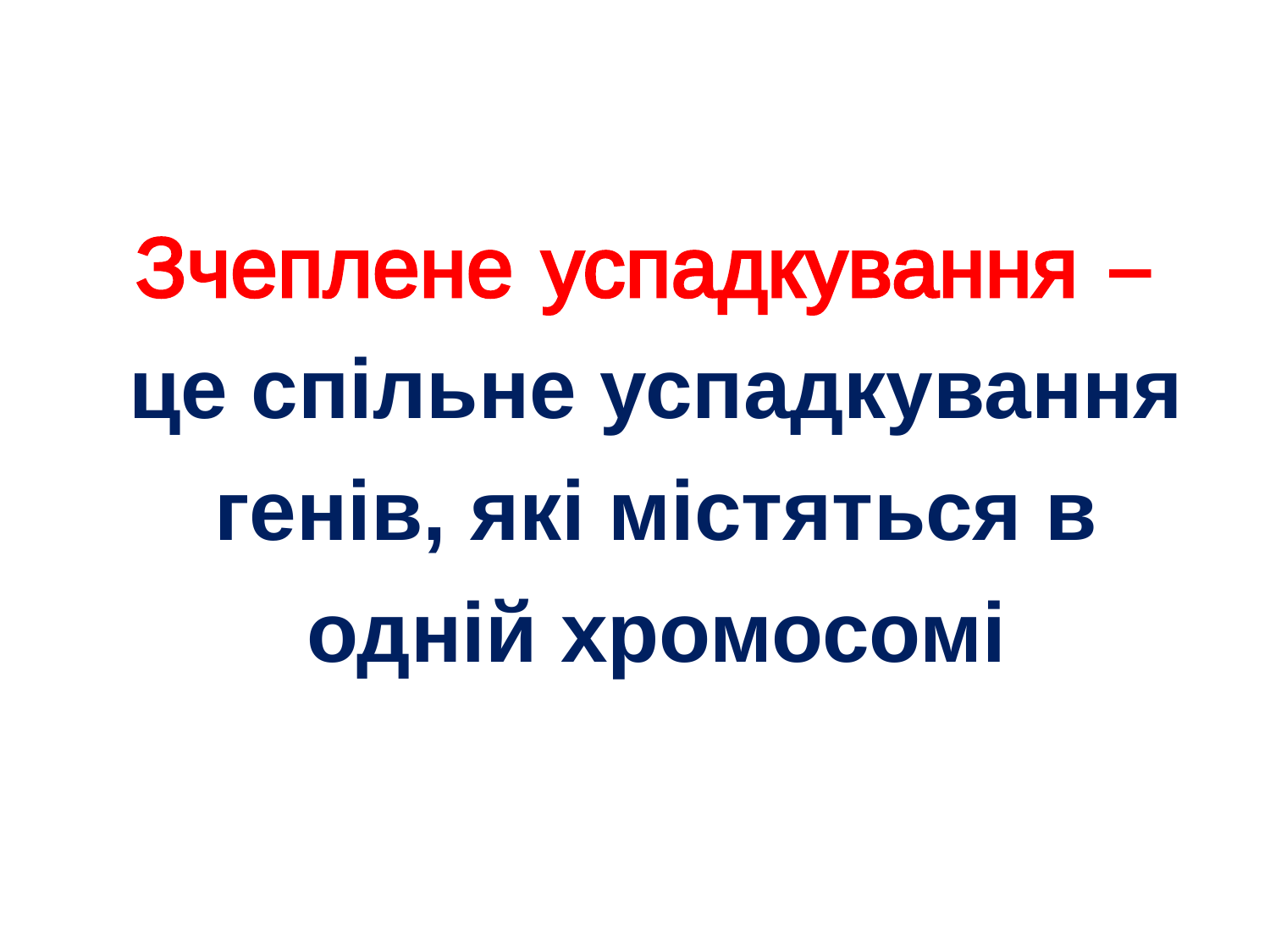

# Зчеплене успадкування – це спільне успадкування генів, які містяться в одній хромосомі